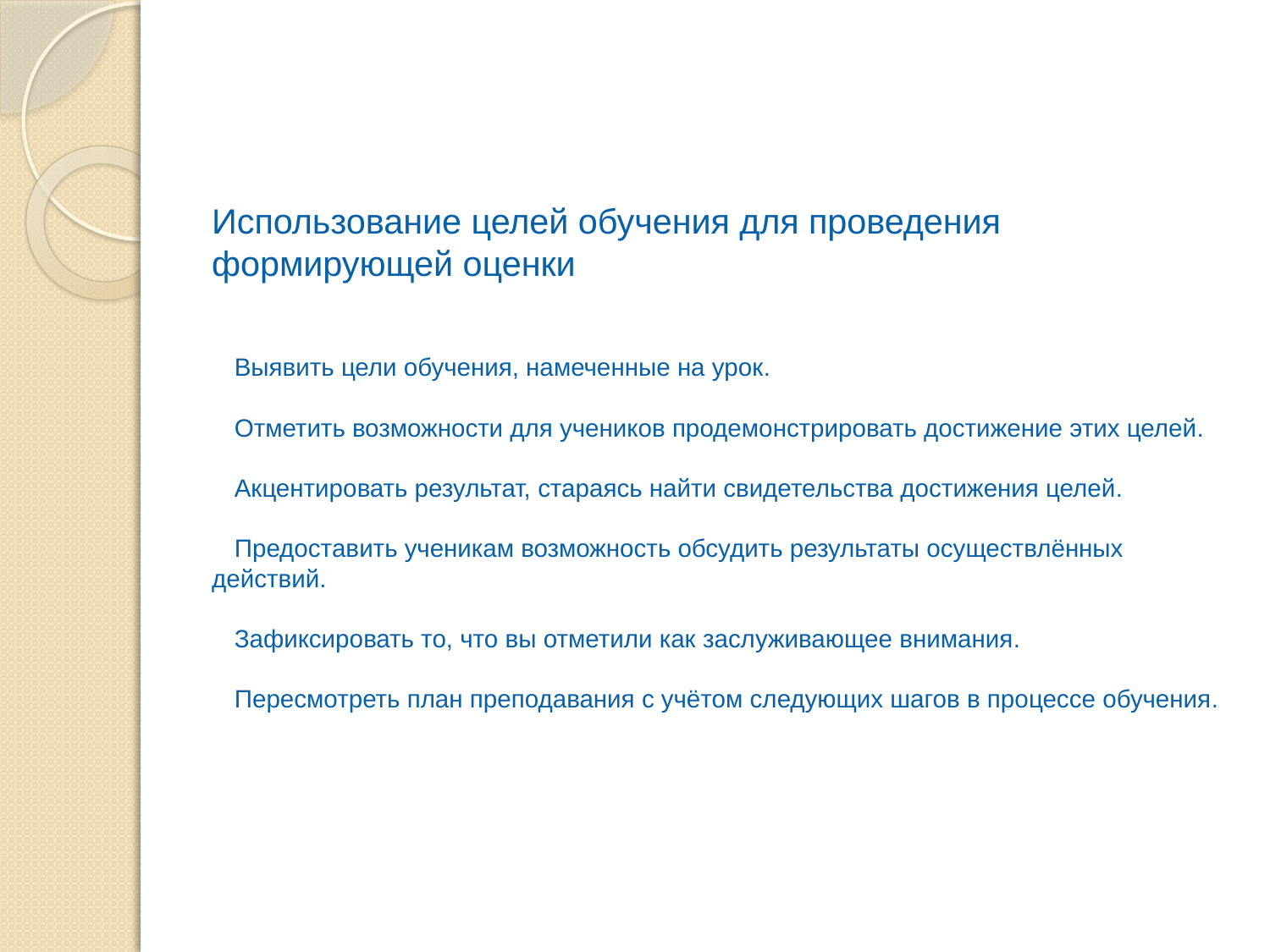

# Использование целей обучения для проведения формирующей оценки   Выявить цели обучения, намеченные на урок. Отметить возможности для учеников продемонстрировать достижение этих целей. Акцентировать результат, стараясь найти свидетельства достижения целей. Предоставить ученикам возможность обсудить результаты осуществлённых действий. Зафиксировать то, что вы отметили как заслуживающее внимания. Пересмотреть план преподавания с учётом следующих шагов в процессе обучения.